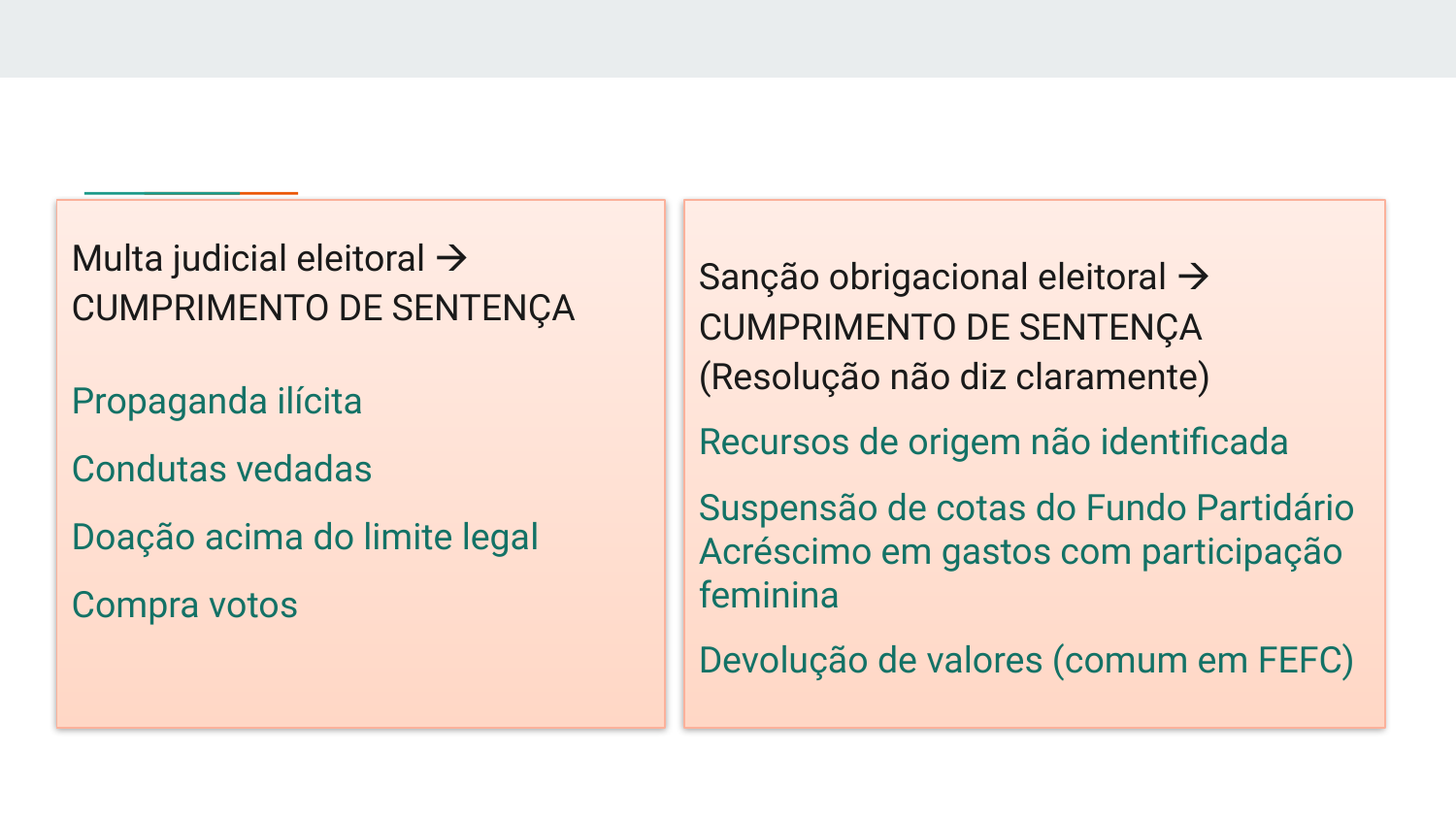

Sanção obrigacional eleitoral 🡪 CUMPRIMENTO DE SENTENÇA (Resolução não diz claramente)
Recursos de origem não identificada
Suspensão de cotas do Fundo Partidário
Acréscimo em gastos com participação feminina
Devolução de valores (comum em FEFC)
Multa judicial eleitoral 🡪 CUMPRIMENTO DE SENTENÇA

Propaganda ilícita
Condutas vedadas
Doação acima do limite legal
Compra votos